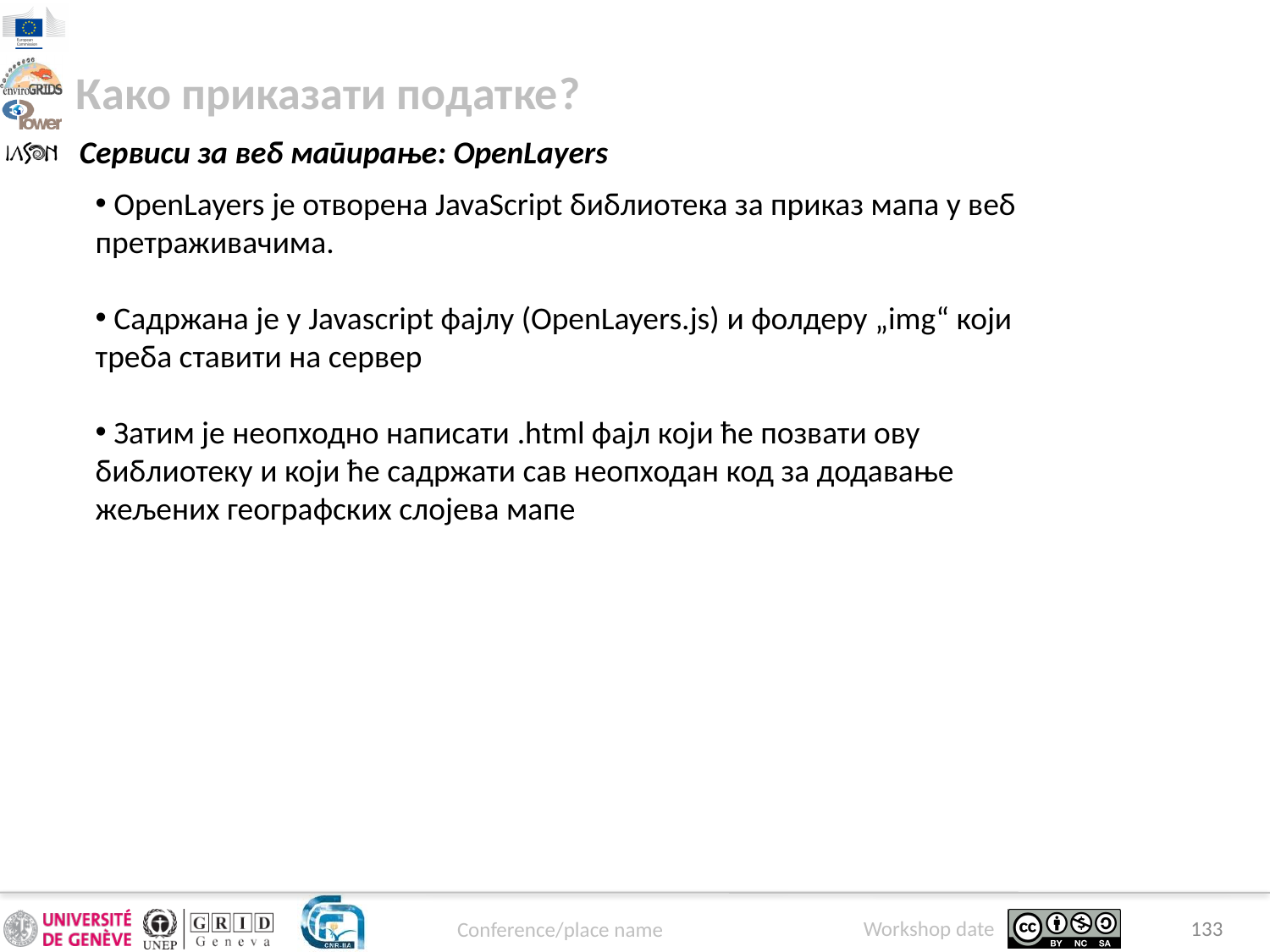

Како приказати податке?
Сервиси за веб мапирање: OpenLayers
 OpenLayers је отворена JavaScript библиотека за приказ мапа у веб претраживачима.

 Садржана је у Јavascript фајлу (OpenLayers.js) и фолдеру „img“ који треба ставити на сервер

 Затим је неопходно написати .html фајл који ће позвати ову библиотеку и који ће садржати сав неопходан код за додавање жељених географских слојева мапе

133